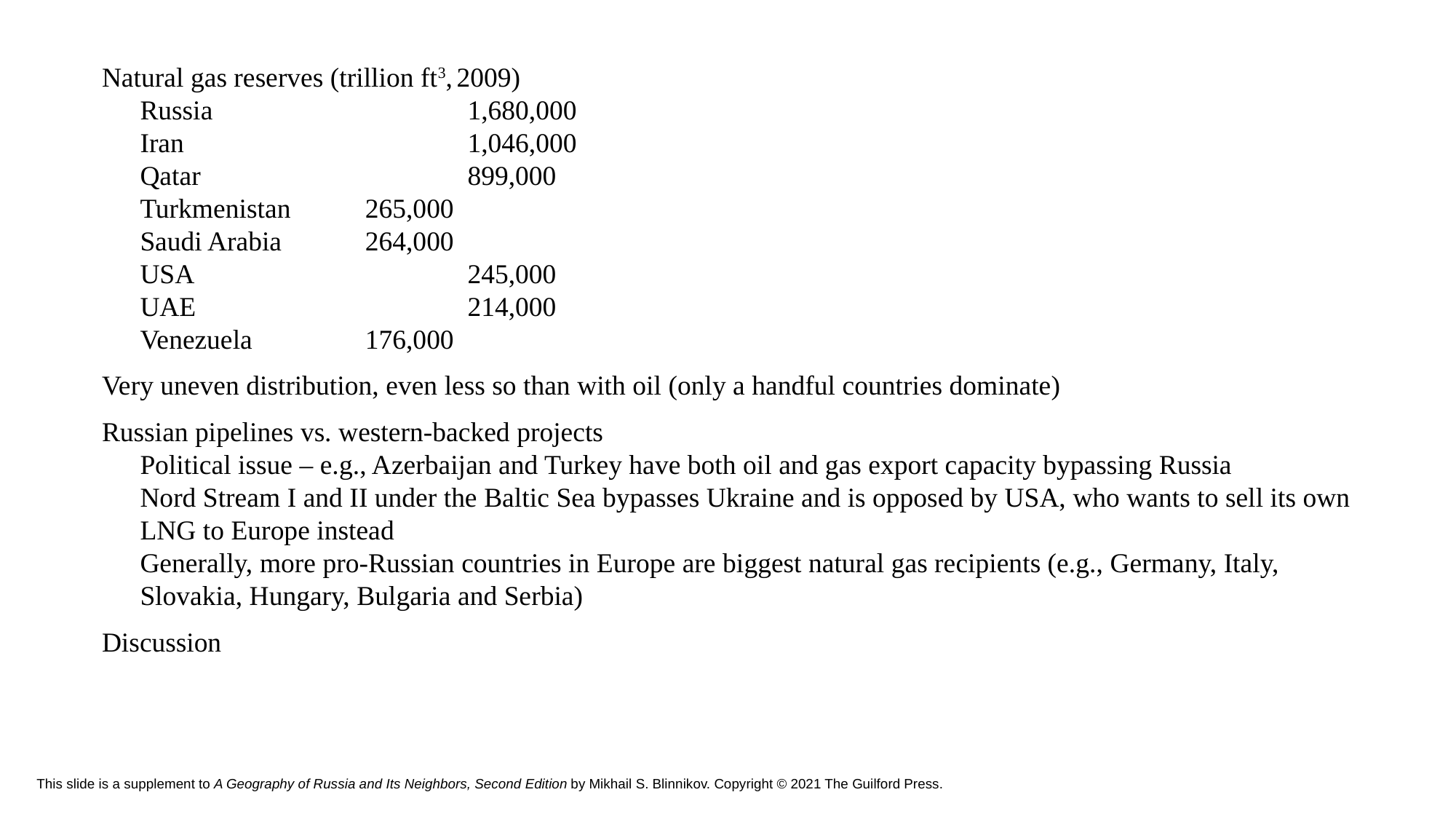

Natural gas reserves (trillion ft3, 2009)
Russia		1,680,000
Iran		1,046,000
Qatar		899,000
Turkmenistan 	265,000
Saudi Arabia	264,000
USA		245,000
UAE 		214,000
Venezuela 	176,000
Very uneven distribution, even less so than with oil (only a handful countries dominate)
Russian pipelines vs. western-backed projects
Political issue – e.g., Azerbaijan and Turkey have both oil and gas export capacity bypassing Russia
Nord Stream I and II under the Baltic Sea bypasses Ukraine and is opposed by USA, who wants to sell its own LNG to Europe instead
Generally, more pro-Russian countries in Europe are biggest natural gas recipients (e.g., Germany, Italy, Slovakia, Hungary, Bulgaria and Serbia)
Discussion
# This slide is a supplement to A Geography of Russia and Its Neighbors, Second Edition by Mikhail S. Blinnikov. Copyright © 2021 The Guilford Press.